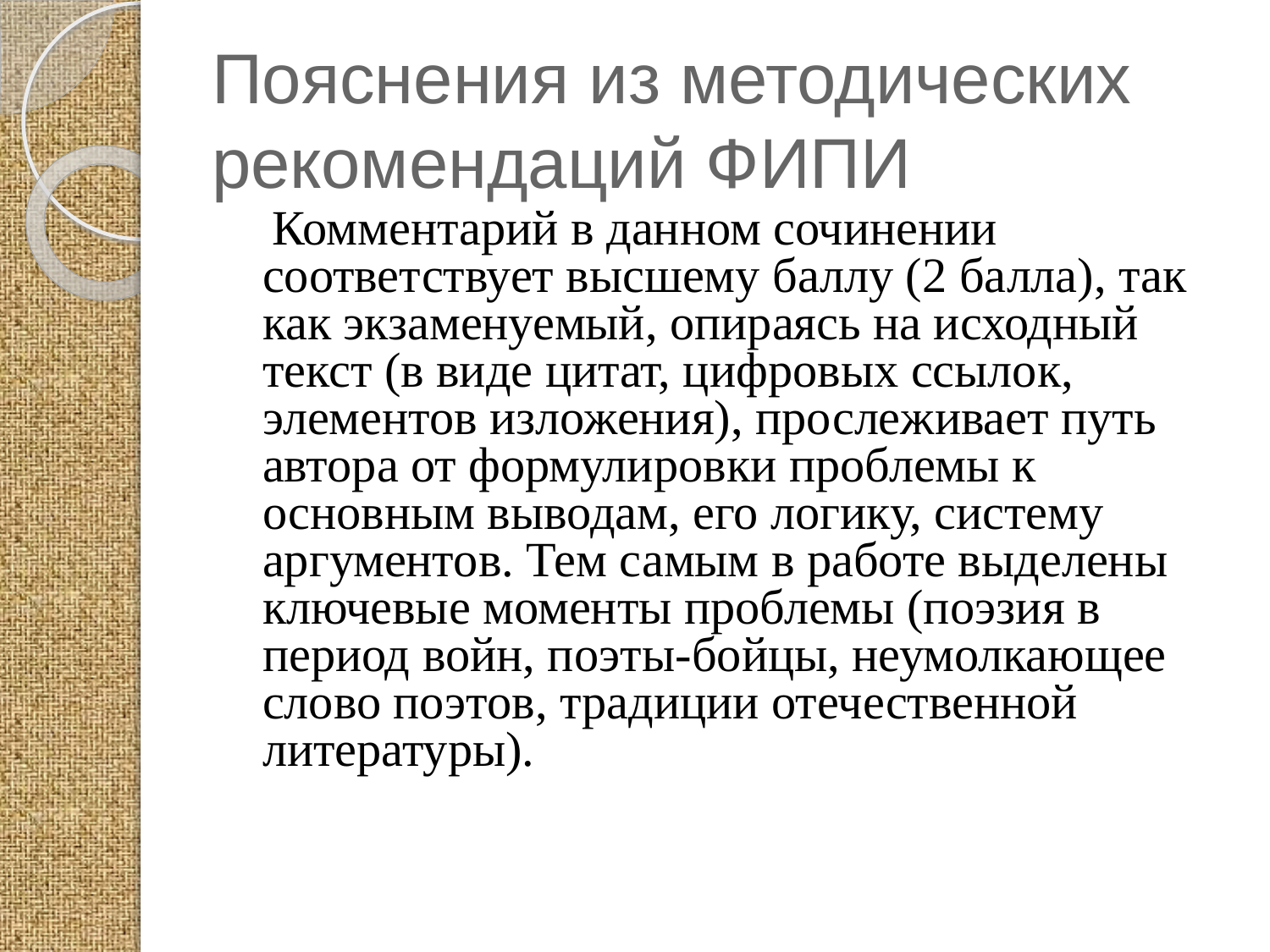

# Пояснения из методических рекомендаций ФИПИ
    Комментарий в данном сочинении соответствует высшему баллу (2 балла), так как экзаменуемый, опираясь на исходный текст (в виде цитат, цифровых ссылок, элементов изложения), прослеживает путь автора от формулировки проблемы к основным выводам, его логику, систему аргументов. Тем самым в работе выделены ключевые моменты проблемы (поэзия в период войн, поэты-бойцы, неумолкающее слово поэтов, традиции отечественной литературы).